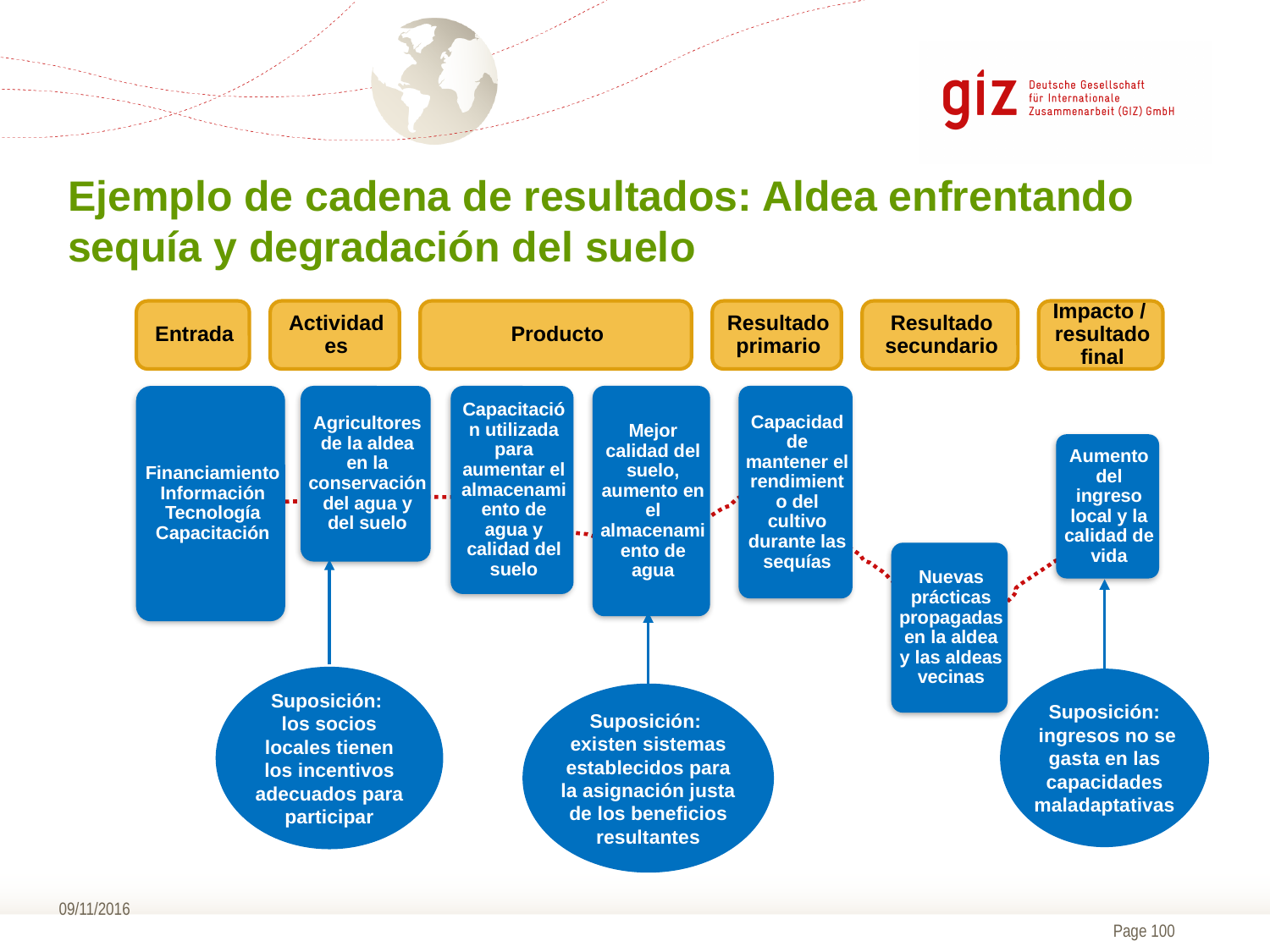

# Ejemplo de cadena de resultados: Aldea enfrentando sequía y degradación del suelo
Entrada
Actividades
Producto
Resultado
primario
Resultado
secundario
Impacto /
resultado final
Financiamiento Información Tecnología Capacitación

Agricultores de la aldea en la conservación del agua y del suelo

Capacitación utilizada para aumentar el almacenamiento de agua y calidad del suelo

Mejor calidad del suelo, aumento en el almacenamiento de agua

Capacidad de mantener el rendimiento del cultivo durante las sequías

Nuevas prácticas propagadas en la aldea y las aldeas vecinas

Aumento del ingreso local y la calidad de vida

Suposición:
los socios locales tienen los incentivos adecuados para participar
Suposición:
 ingresos no se gasta en las capacidades maladaptativas
Suposición:
existen sistemas establecidos para la asignación justa de los beneficios resultantes
09/11/2016